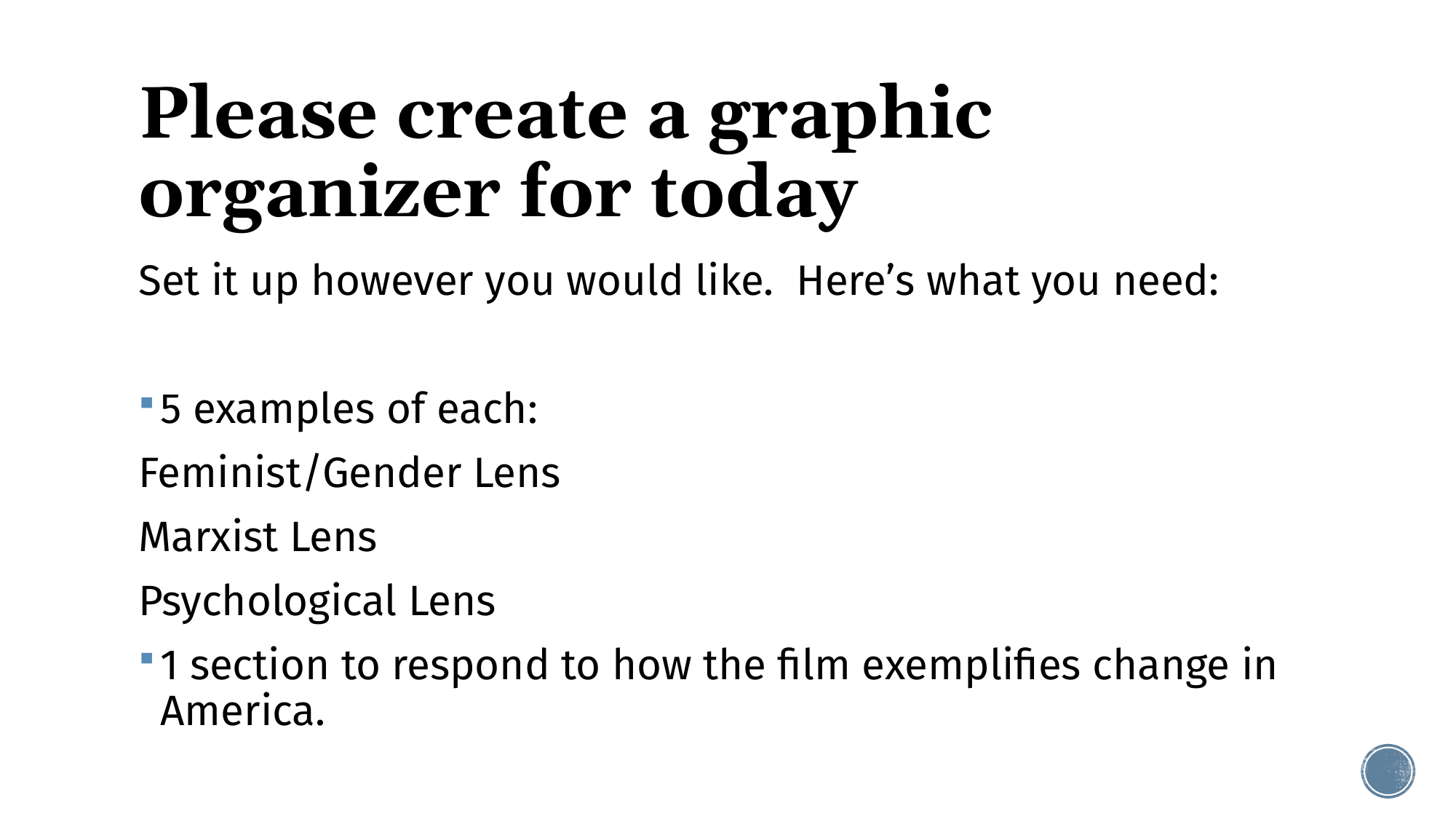

# Please create a graphic organizer for today
Set it up however you would like.  Here’s what you need:

5 examples of each:
Feminist/Gender Lens
Marxist Lens
Psychological Lens
1 section to respond to how the film exemplifies change in America.